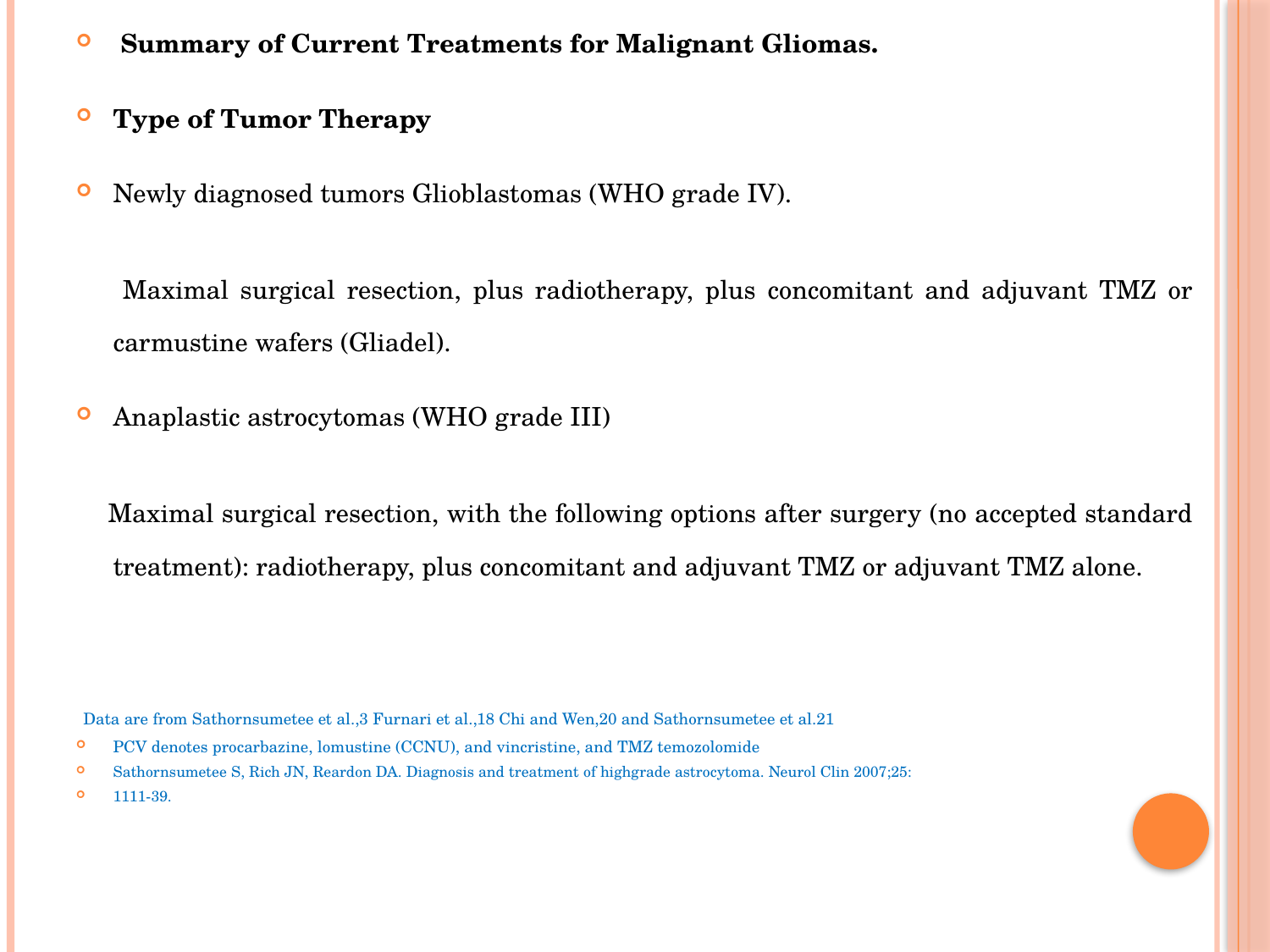

Summary of Current Treatments for Malignant Gliomas.

Type of Tumor Therapy

Newly diagnosed tumors Glioblastomas (WHO grade IV).

    Maximal surgical resection, plus radiotherapy, plus concomitant and adjuvant TMZ or carmustine wafers (Gliadel).

Anaplastic astrocytomas (WHO grade III)

    Maximal surgical resection, with the following options after surgery (no accepted standard treatment): radiotherapy, plus concomitant and adjuvant TMZ or adjuvant TMZ alone.

 Data are from Sathornsumetee et al.,3 Furnari et al.,18 Chi and Wen,20 and Sathornsumetee et al.21
PCV denotes procarbazine, lomustine (CCNU), and vincristine, and TMZ temozolomide
Sathornsumetee S, Rich JN, Reardon DA. Diagnosis and treatment of highgrade astrocytoma. Neurol Clin 2007;25:
1111-39.

#